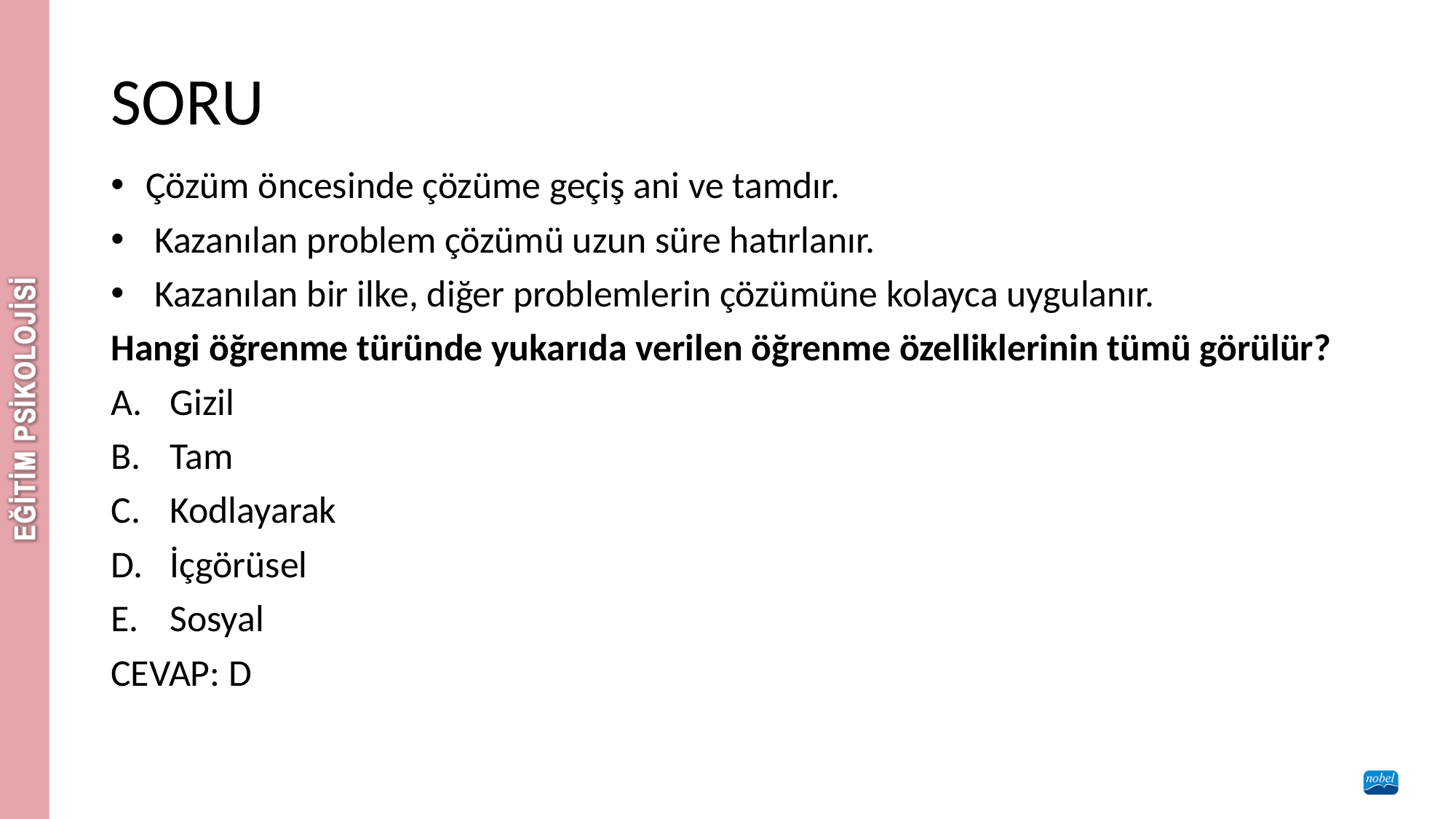

# SORU
 Çözüm öncesinde çözüme geçiş ani ve tamdır.
  Kazanılan problem çözümü uzun süre hatırlanır.
  Kazanılan bir ilke, diğer problemlerin çözümüne kolayca uygulanır.
Hangi öğrenme türünde yukarıda verilen öğrenme özelliklerinin tümü görülür?
Gizil
Tam
Kodlayarak
İçgörüsel
Sosyal
CEVAP: D